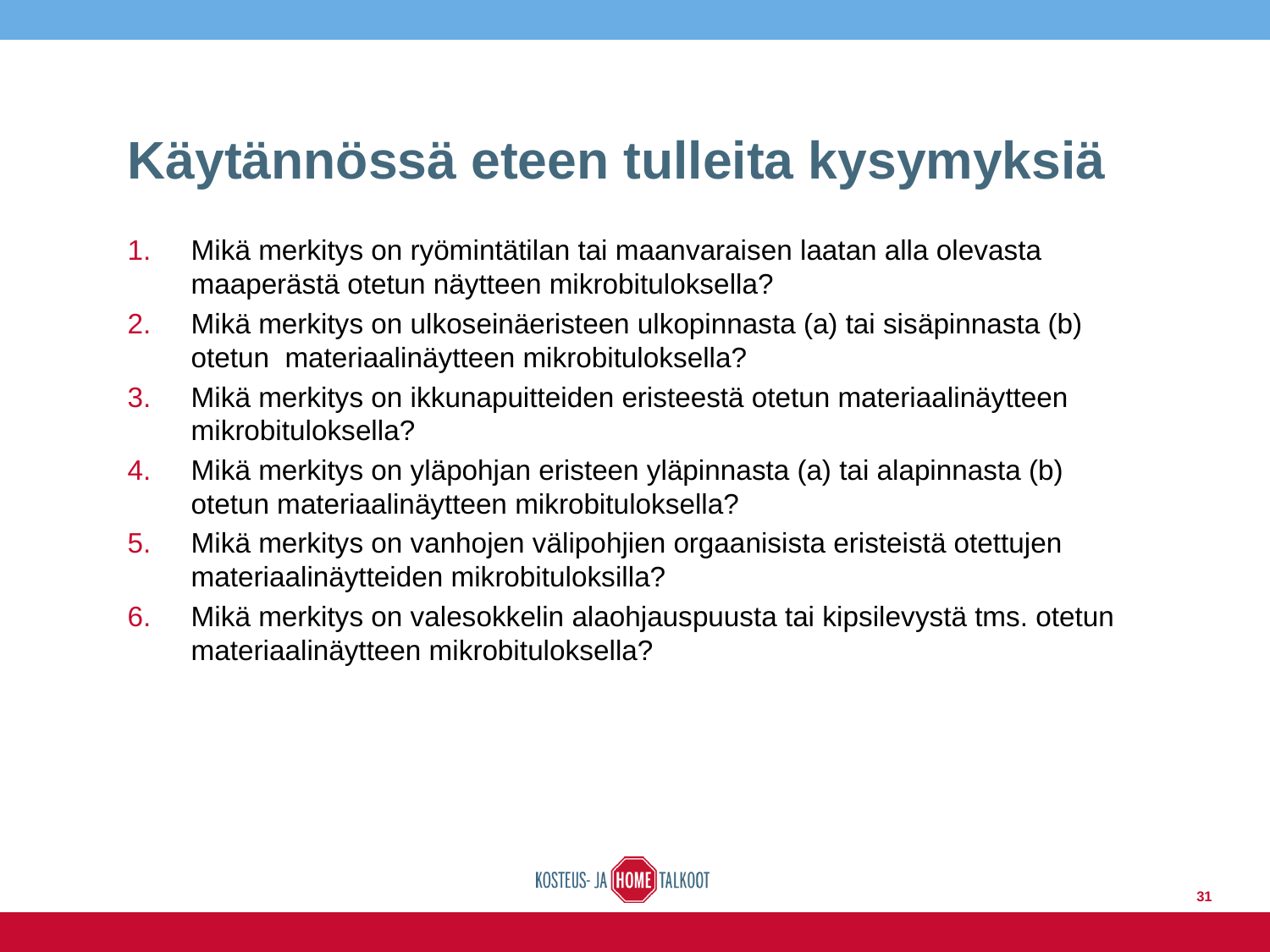

# Käytännössä eteen tulleita kysymyksiä
Mikä merkitys on ryömintätilan tai maanvaraisen laatan alla olevasta maaperästä otetun näytteen mikrobituloksella?
Mikä merkitys on ulkoseinäeristeen ulkopinnasta (a) tai sisäpinnasta (b) otetun  materiaalinäytteen mikrobituloksella?
Mikä merkitys on ikkunapuitteiden eristeestä otetun materiaalinäytteen mikrobituloksella?
Mikä merkitys on yläpohjan eristeen yläpinnasta (a) tai alapinnasta (b) otetun materiaalinäytteen mikrobituloksella?
Mikä merkitys on vanhojen välipohjien orgaanisista eristeistä otettujen materiaalinäytteiden mikrobituloksilla?
Mikä merkitys on valesokkelin alaohjauspuusta tai kipsilevystä tms. otetun materiaalinäytteen mikrobituloksella?

31